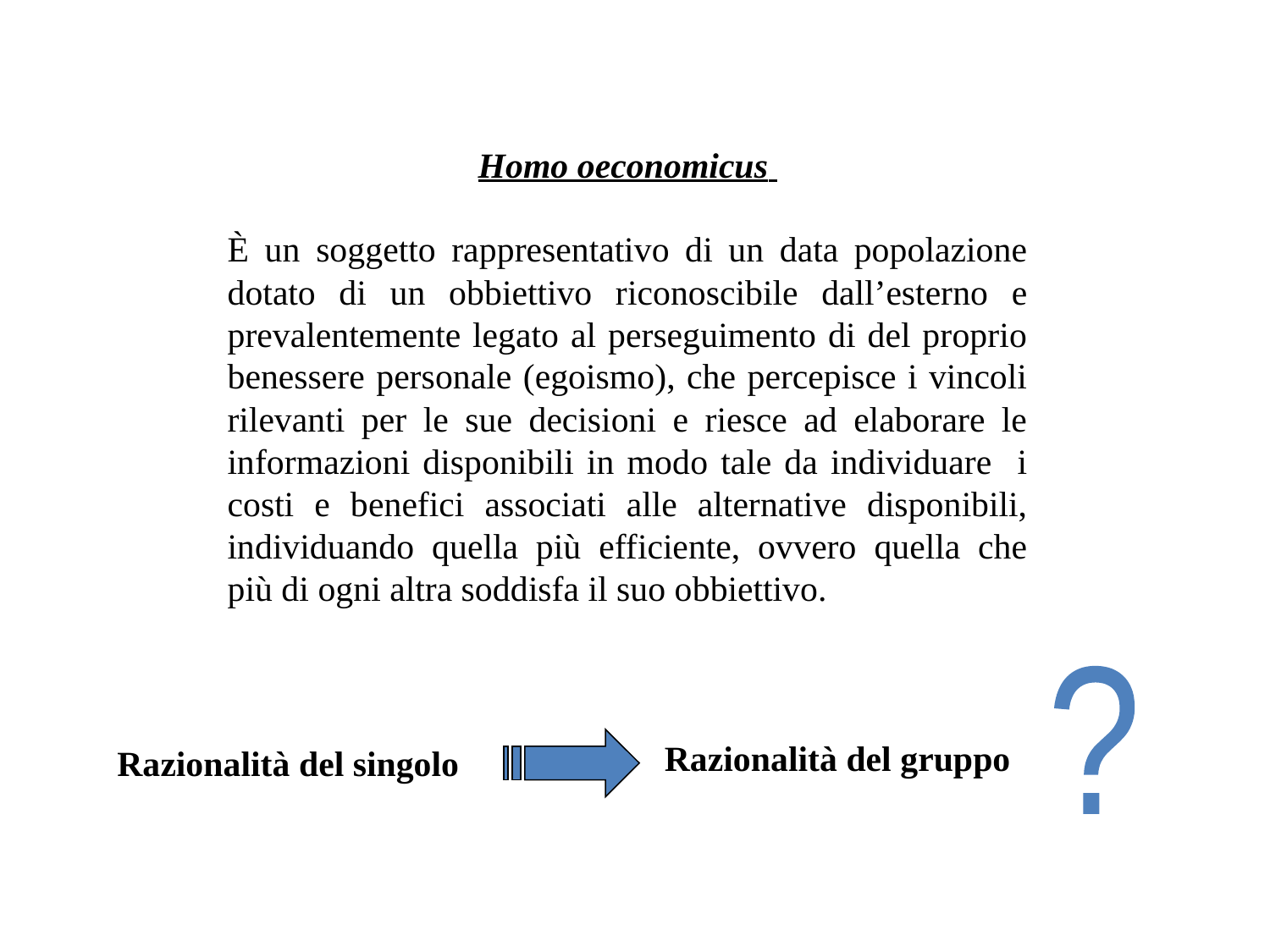

Homo oeconomicus

È un soggetto rappresentativo di un data popolazione dotato di un obbiettivo riconoscibile dall’esterno e prevalentemente legato al perseguimento di del proprio benessere personale (egoismo), che percepisce i vincoli rilevanti per le sue decisioni e riesce ad elaborare le informazioni disponibili in modo tale da individuare  i costi e benefici associati alle alternative disponibili, individuando quella più efficiente, ovvero quella che più di ogni altra soddisfa il suo obbiettivo.
?

Razionalità del gruppo
Razionalità del singolo